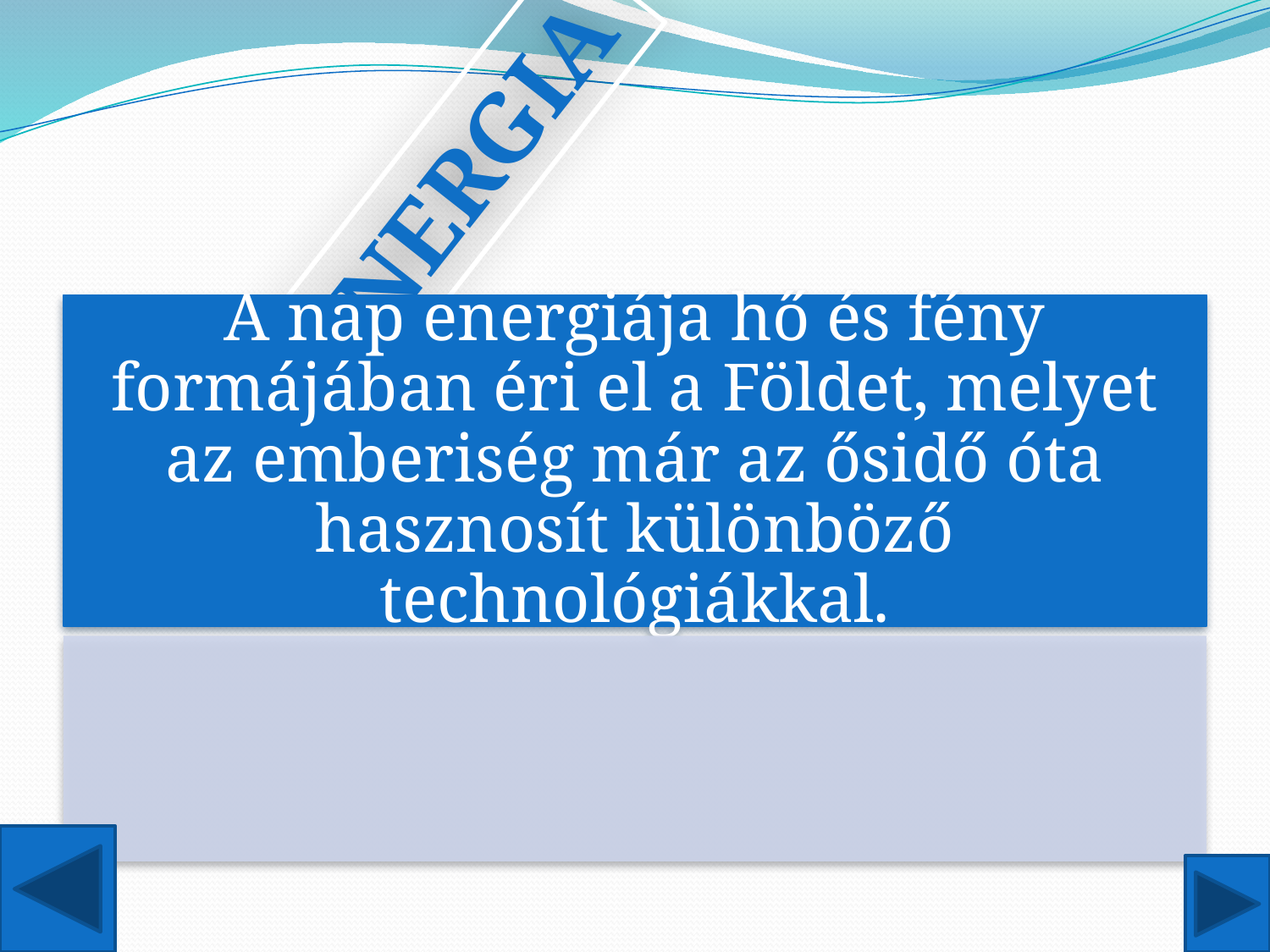

Napenergia
A nap energiája hő és fény formájában éri el a Földet, melyet az emberiség már az ősidő óta hasznosít különböző technológiákkal.